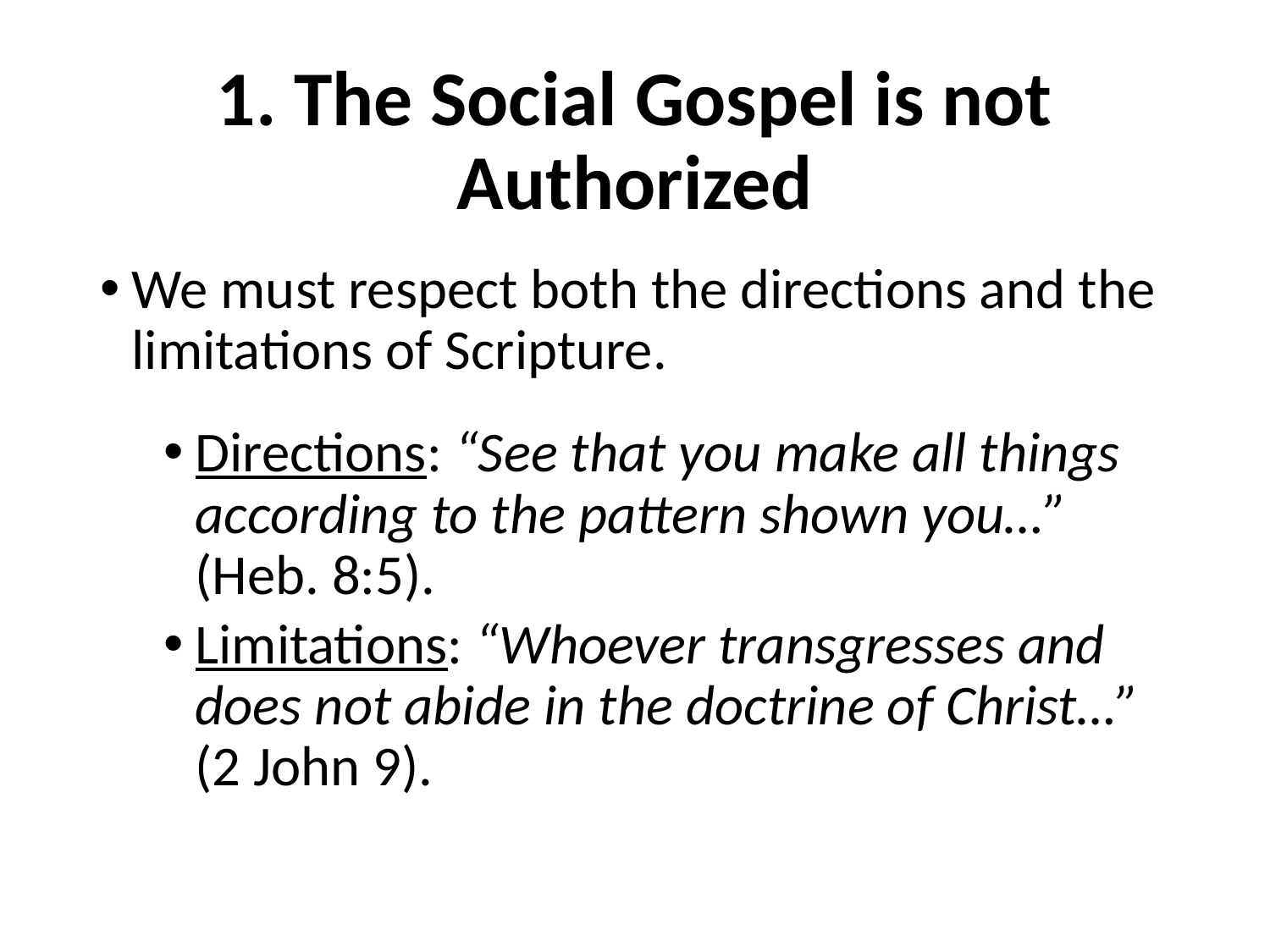

# 1. The Social Gospel is not Authorized
We must respect both the directions and the limitations of Scripture.

Directions: “See that you make all things according to the pattern shown you…” (Heb. 8:5).
Limitations: “Whoever transgresses and does not abide in the doctrine of Christ…” (2 John 9).